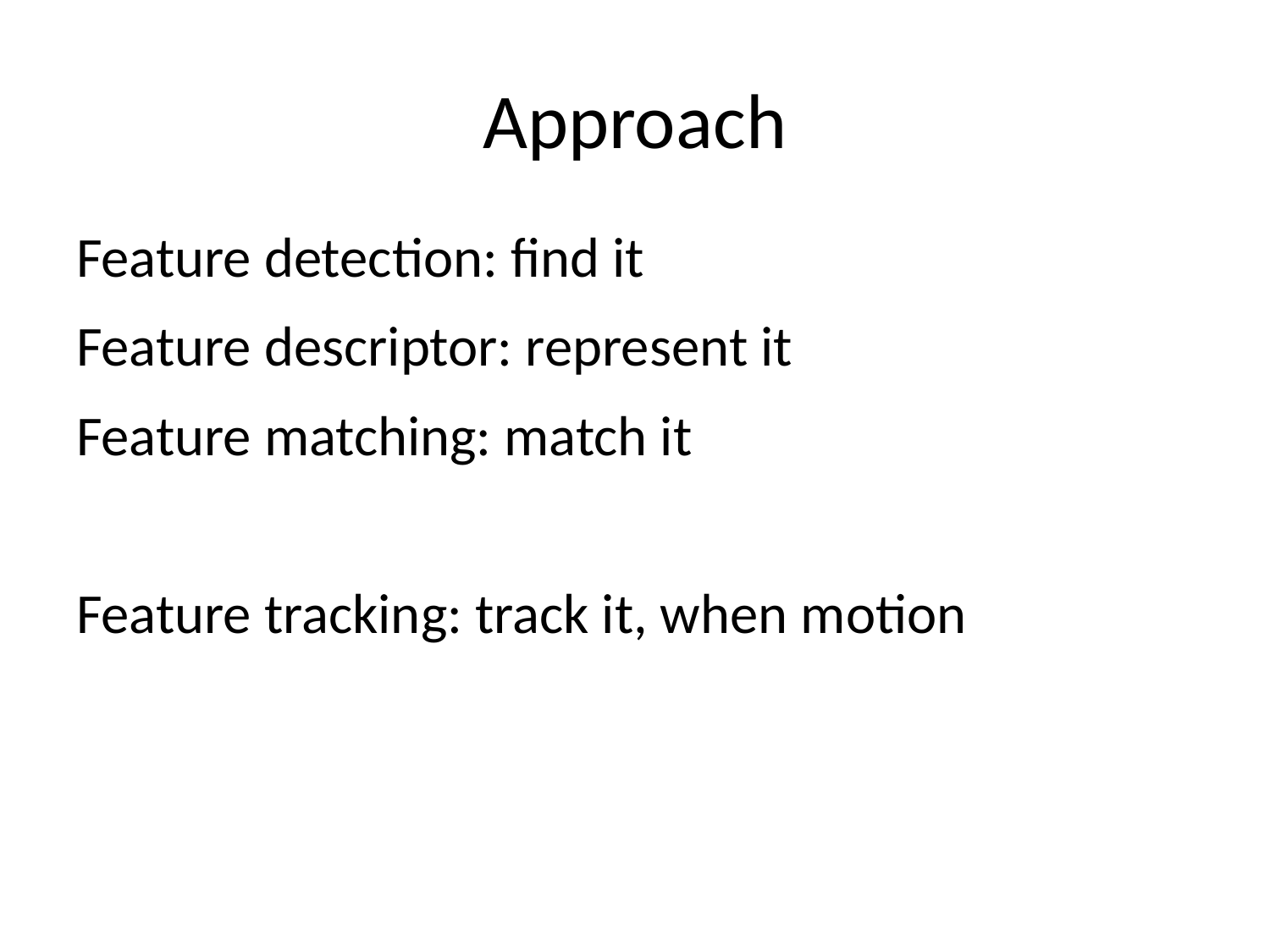

# Approach
Feature detection: find it
Feature descriptor: represent it
Feature matching: match it

Feature tracking: track it, when motion